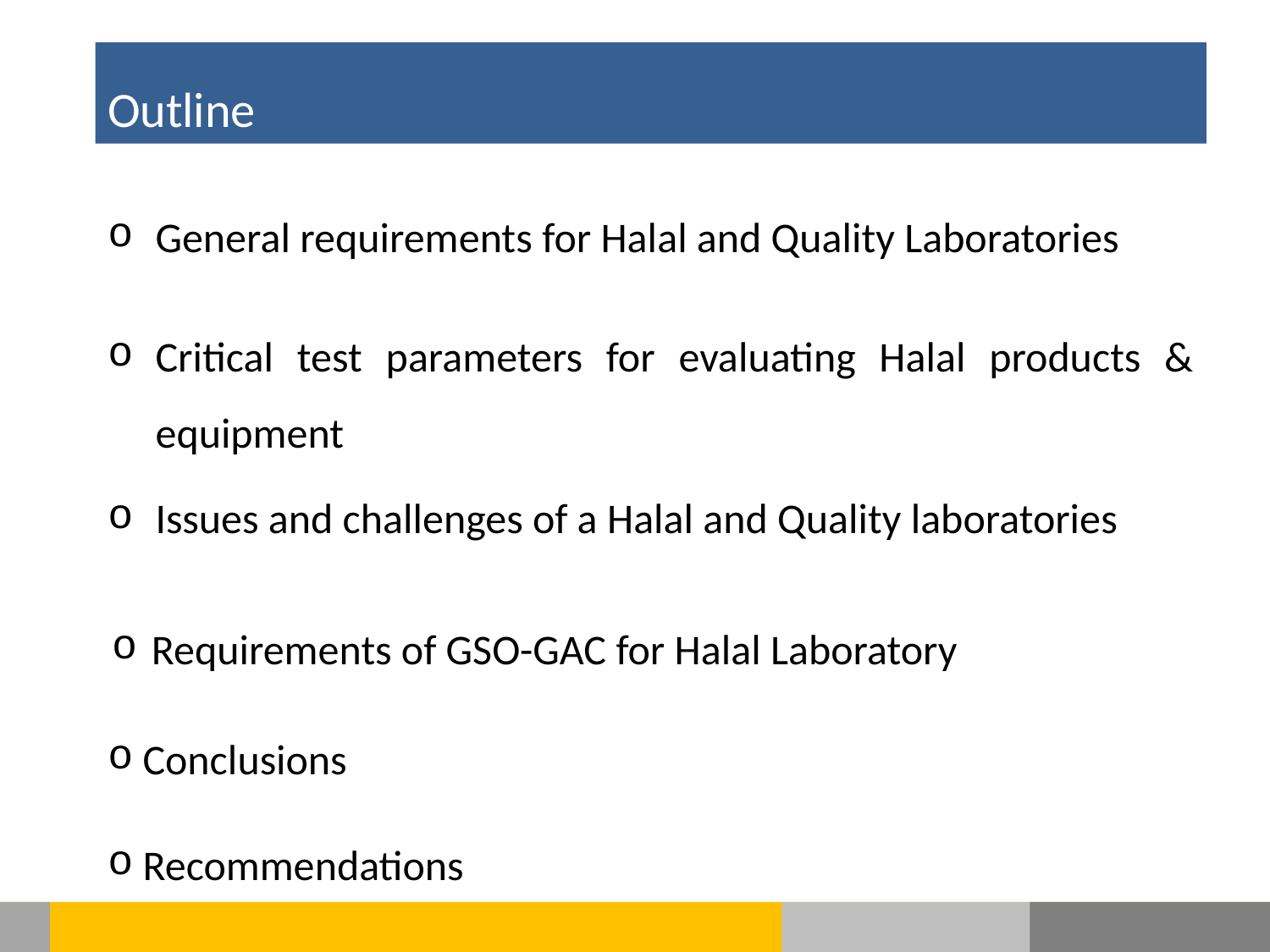

Outline
General requirements for Halal and Quality Laboratories
Critical test parameters for evaluating Halal products & equipment
Issues and challenges of a Halal and Quality laboratories
Requirements of GSO-GAC for Halal Laboratory
 Conclusions
 Recommendations